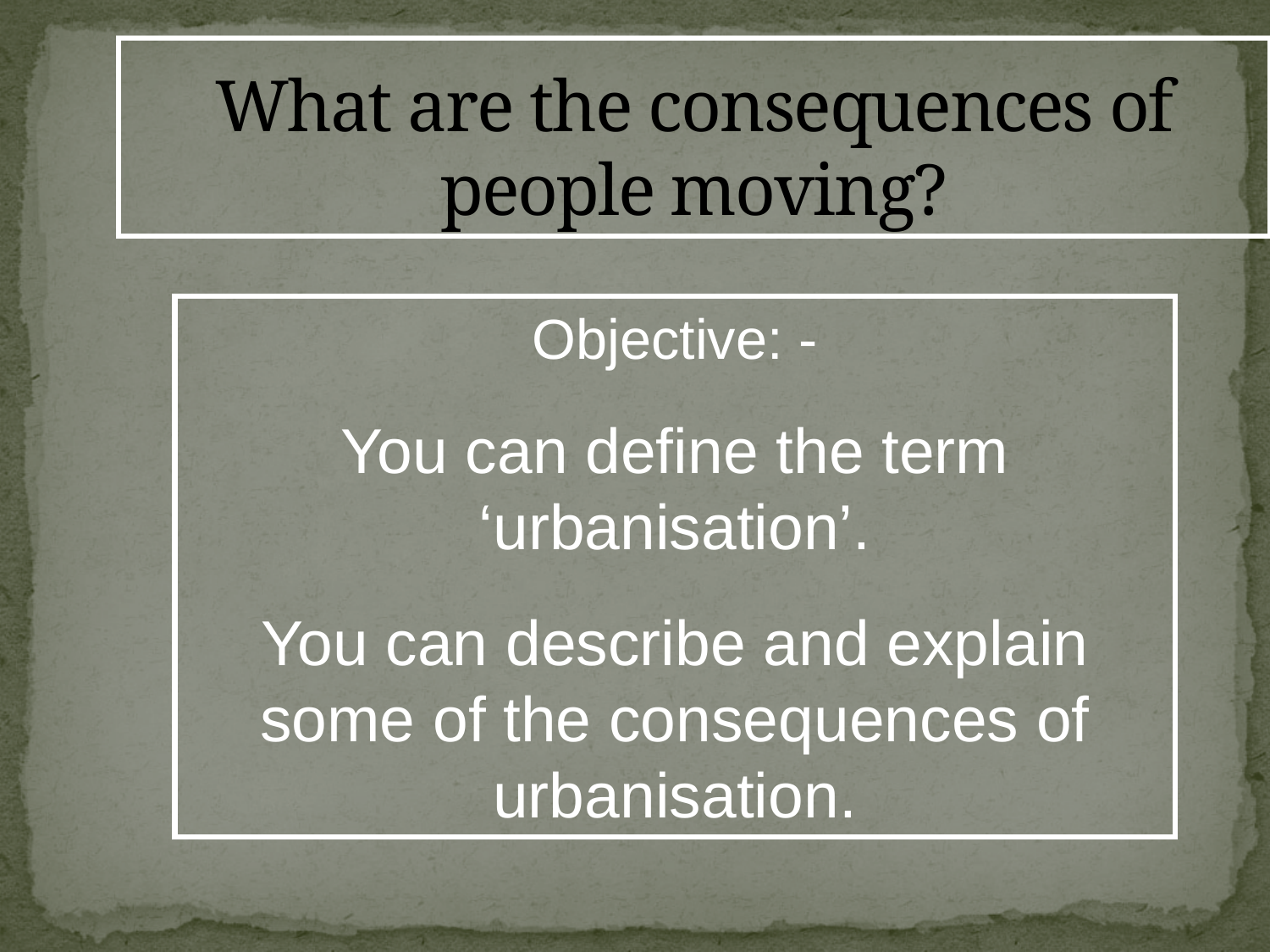

What are the consequences of people moving?
Objective: -
You can define the term ‘urbanisation’.
You can describe and explain some of the consequences of urbanisation.